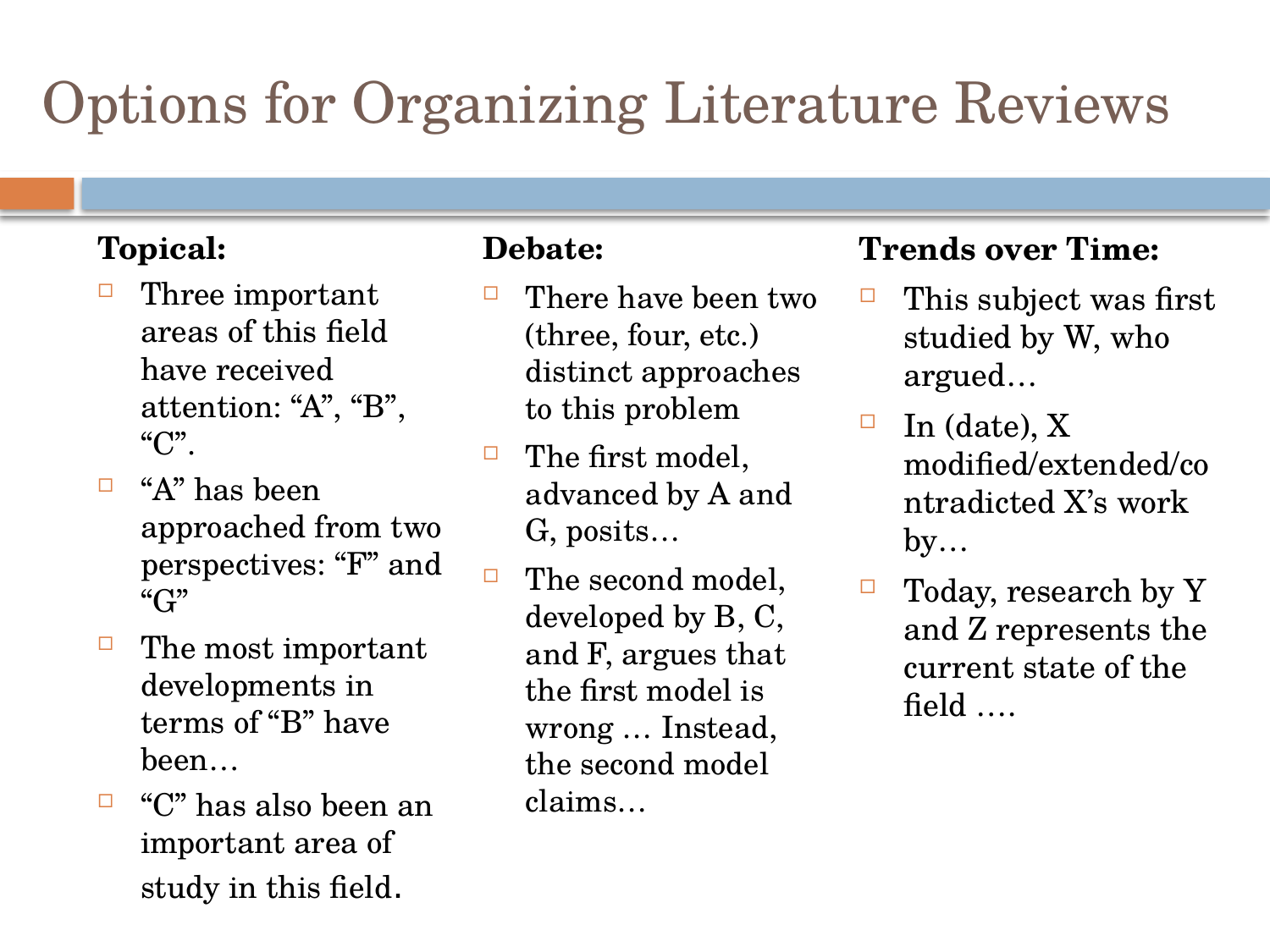

# Options for Organizing Literature Reviews
Trends over Time:
This subject was first studied by W, who argued…
In (date), X modified/extended/contradicted X’s work by…
Today, research by Y and Z represents the current state of the field ….

Topical:
Three important areas of this field have received attention: “A”, “B”, “C”.
“A” has been approached from two perspectives: “F” and “G”
The most important developments in terms of “B” have been…
“C” has also been an important area of study in this field.

Debate:
There have been two (three, four, etc.) distinct approaches to this problem
The first model, advanced by A and G, posits…
The second model, developed by B, C, and F, argues that the first model is wrong … Instead, the second model claims…